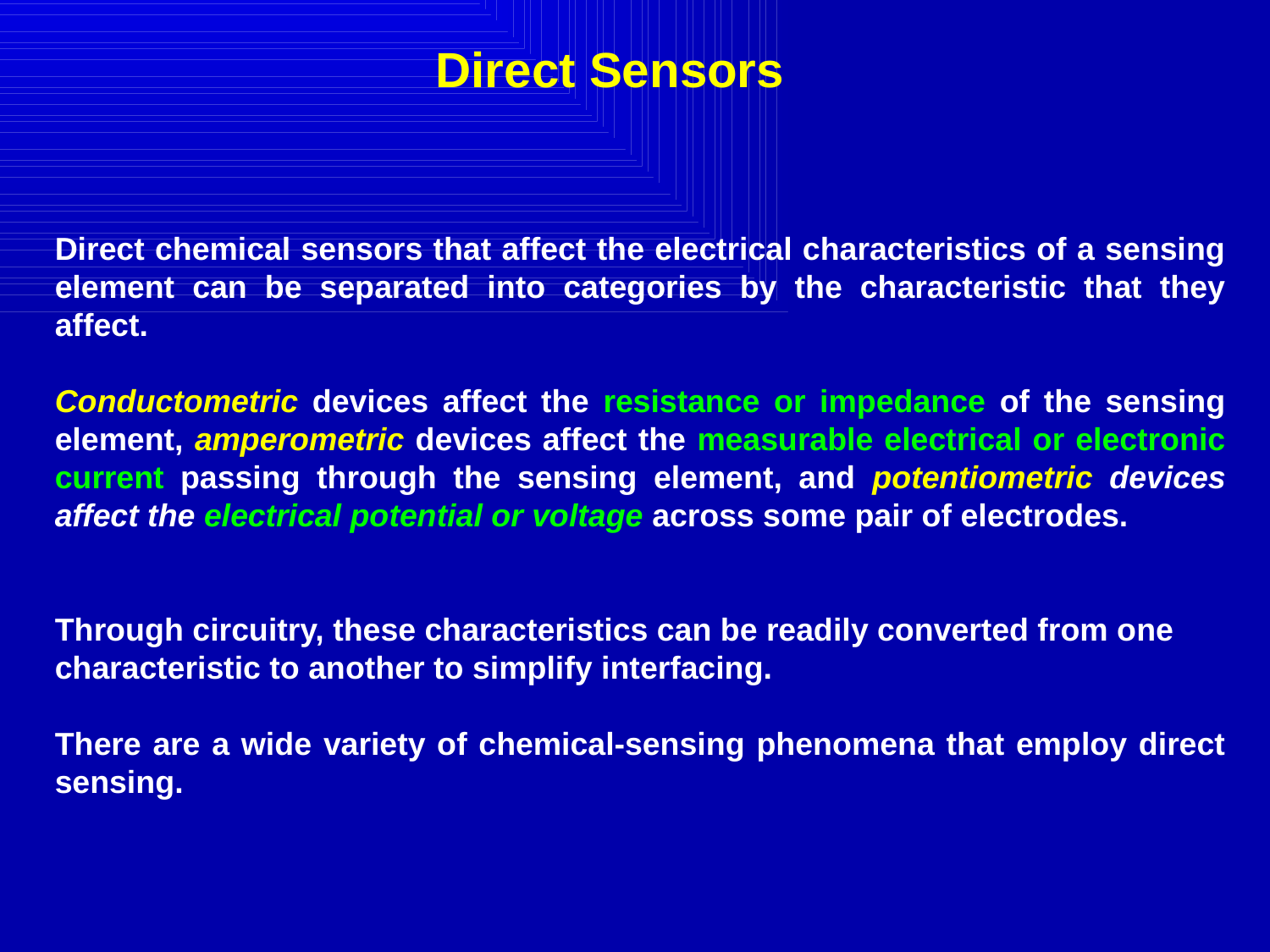

Direct Sensors
Direct chemical sensors that affect the electrical characteristics of a sensing element can be separated into categories by the characteristic that they affect.

Conductometric devices affect the resistance or impedance of the sensing element, amperometric devices affect the measurable electrical or electronic current passing through the sensing element, and potentiometric devices affect the electrical potential or voltage across some pair of electrodes.

Through circuitry, these characteristics can be readily converted from one characteristic to another to simplify interfacing.

There are a wide variety of chemical-sensing phenomena that employ direct sensing.